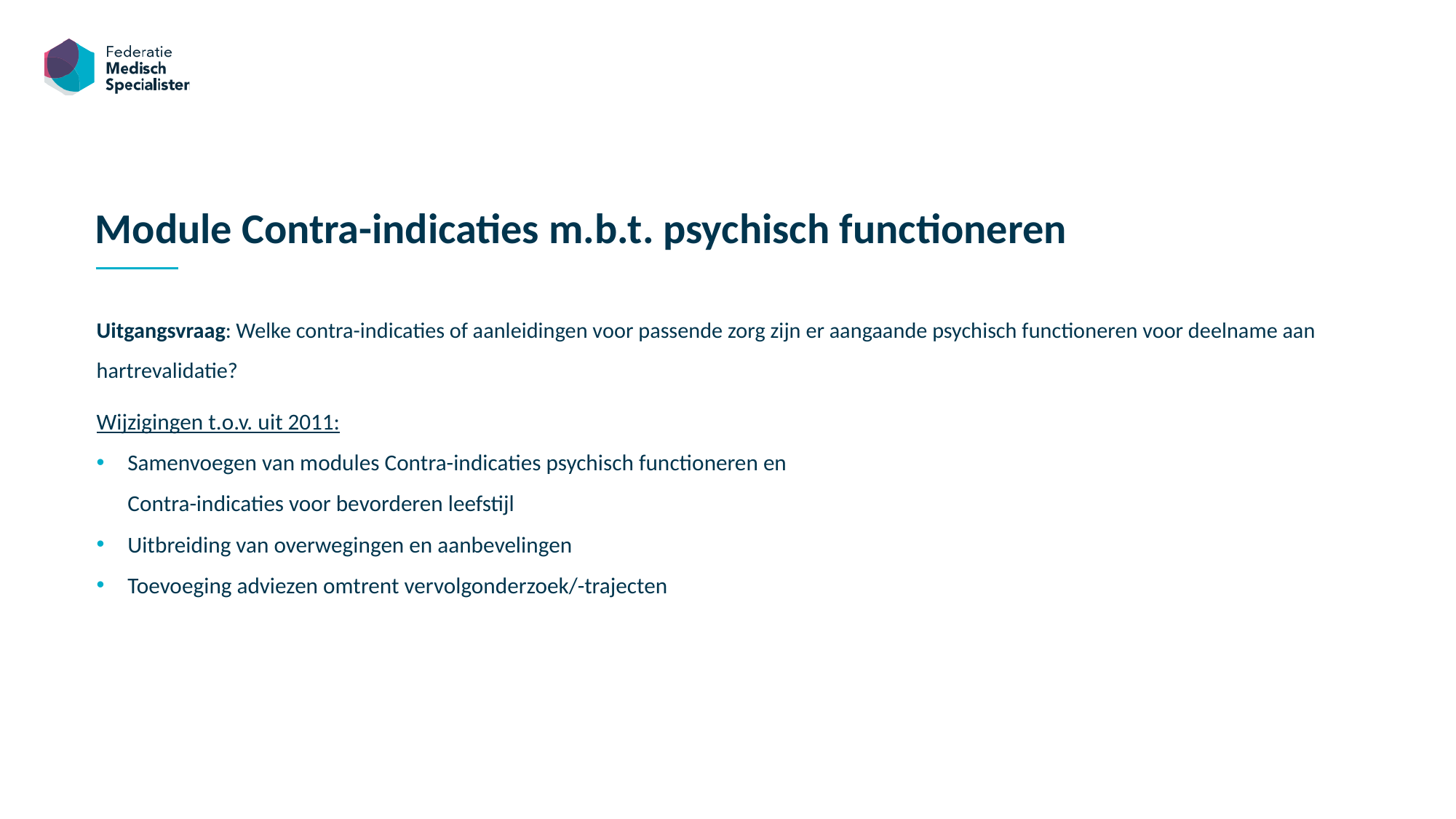

Module Contra-indicaties m.b.t. psychisch functioneren
Uitgangsvraag: Welke contra-indicaties of aanleidingen voor passende zorg zijn er aangaande psychisch functioneren voor deelname aan hartrevalidatie?

Wijzigingen t.o.v. uit 2011:
Samenvoegen van modules Contra-indicaties psychisch functioneren en Contra-indicaties voor bevorderen leefstijl
Uitbreiding van overwegingen en aanbevelingen
Toevoeging adviezen omtrent vervolgonderzoek/-trajecten